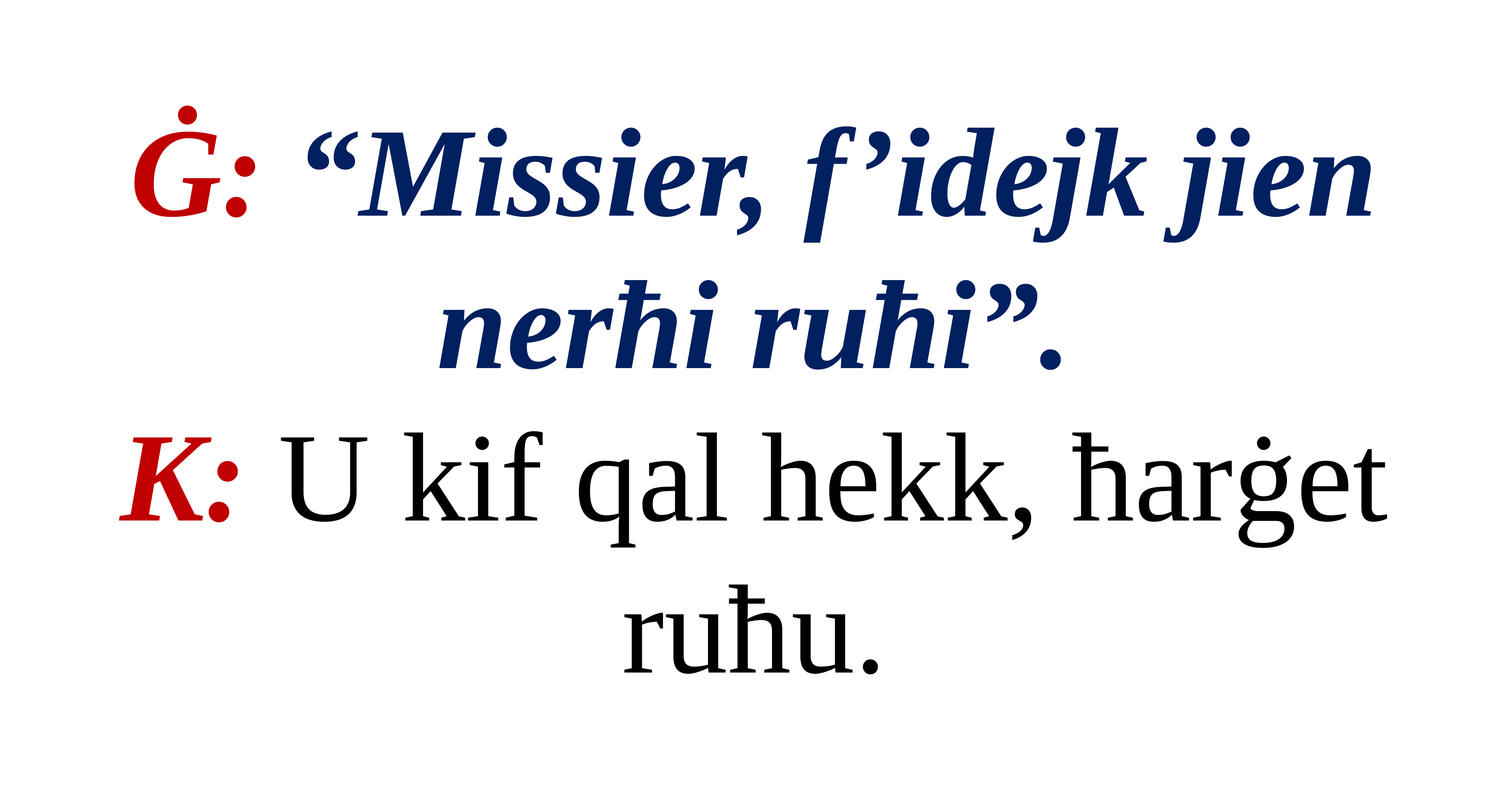

Ġ: “Missier, f’idejk jien nerħi ruħi”.
K: U kif qal hekk, ħarġet ruħu.